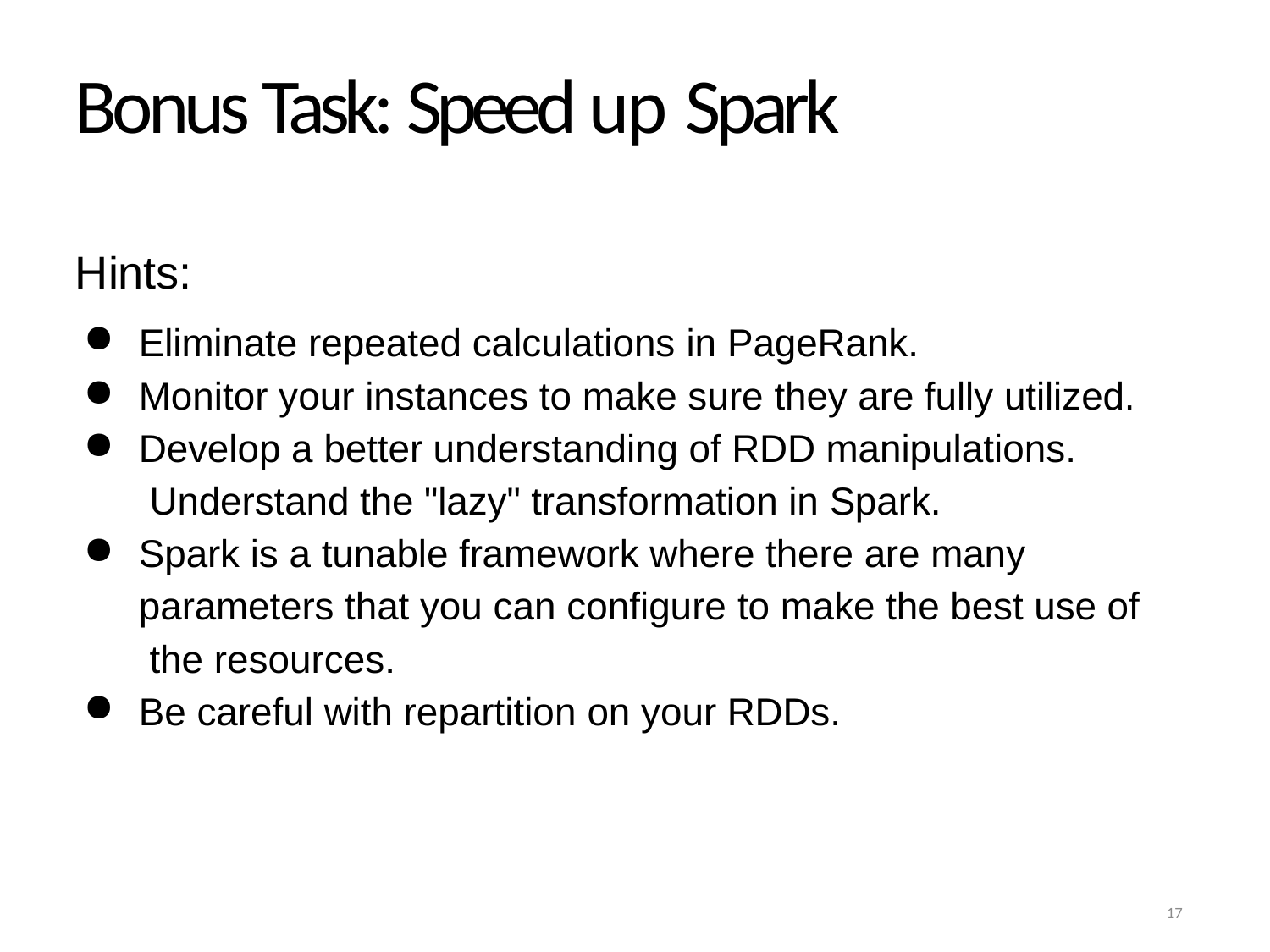

# Bonus Task: Speed up Spark
Hints:
Eliminate repeated calculations in PageRank.
Monitor your instances to make sure they are fully utilized.
Develop a better understanding of RDD manipulations.  Understand the "lazy" transformation in Spark.
Spark is a tunable framework where there are many  parameters that you can configure to make the best use of  the resources.
Be careful with repartition on your RDDs.
17